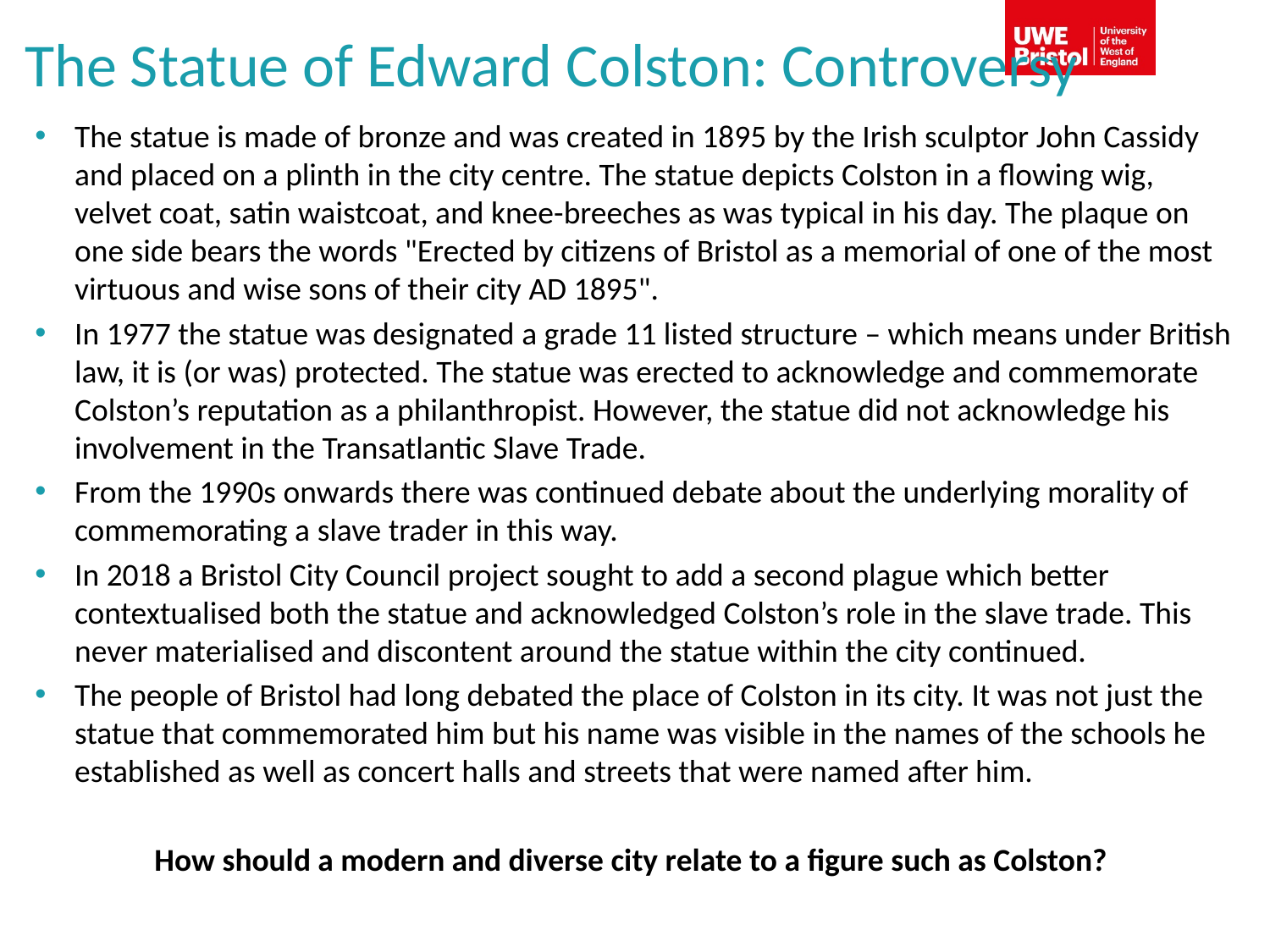

# The Statue of Edward Colston: Controversy
The statue is made of bronze and was created in 1895 by the Irish sculptor John Cassidy and placed on a plinth in the city centre. The statue depicts Colston in a flowing wig, velvet coat, satin waistcoat, and knee-breeches as was typical in his day. The plaque on one side bears the words "Erected by citizens of Bristol as a memorial of one of the most virtuous and wise sons of their city AD 1895".
In 1977 the statue was designated a grade 11 listed structure – which means under British law, it is (or was) protected. The statue was erected to acknowledge and commemorate Colston’s reputation as a philanthropist. However, the statue did not acknowledge his involvement in the Transatlantic Slave Trade.
From the 1990s onwards there was continued debate about the underlying morality of commemorating a slave trader in this way.
In 2018 a Bristol City Council project sought to add a second plague which better contextualised both the statue and acknowledged Colston’s role in the slave trade. This never materialised and discontent around the statue within the city continued.
The people of Bristol had long debated the place of Colston in its city. It was not just the statue that commemorated him but his name was visible in the names of the schools he established as well as concert halls and streets that were named after him.

How should a modern and diverse city relate to a figure such as Colston?